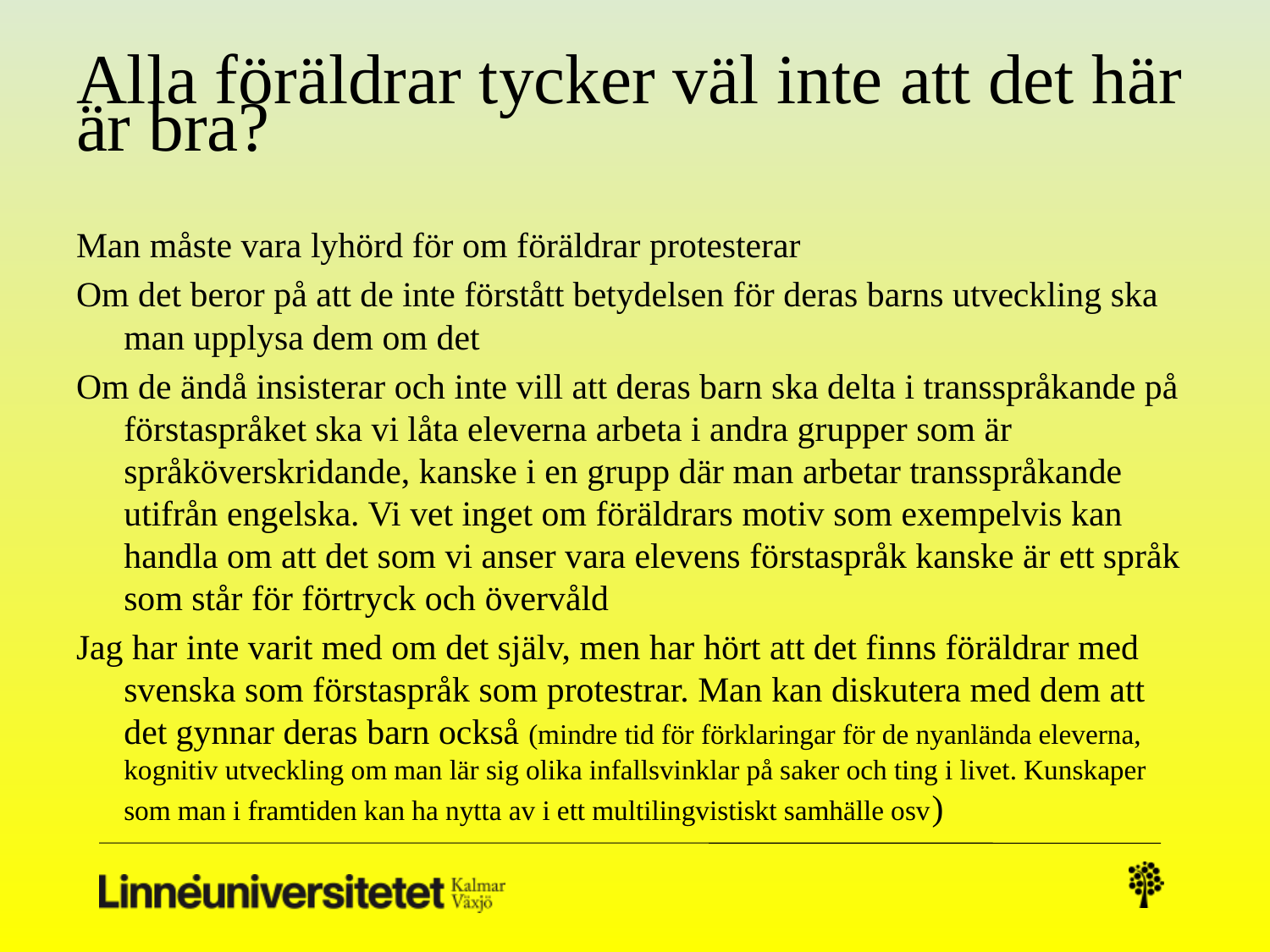

# Alla föräldrar tycker väl inte att det här är bra?
Man måste vara lyhörd för om föräldrar protesterar
Om det beror på att de inte förstått betydelsen för deras barns utveckling ska man upplysa dem om det
Om de ändå insisterar och inte vill att deras barn ska delta i transspråkande på förstaspråket ska vi låta eleverna arbeta i andra grupper som är språköverskridande, kanske i en grupp där man arbetar transspråkande utifrån engelska. Vi vet inget om föräldrars motiv som exempelvis kan handla om att det som vi anser vara elevens förstaspråk kanske är ett språk som står för förtryck och övervåld
Jag har inte varit med om det själv, men har hört att det finns föräldrar med svenska som förstaspråk som protestrar. Man kan diskutera med dem att det gynnar deras barn också (mindre tid för förklaringar för de nyanlända eleverna, kognitiv utveckling om man lär sig olika infallsvinklar på saker och ting i livet. Kunskaper som man i framtiden kan ha nytta av i ett multilingvistiskt samhälle osv)